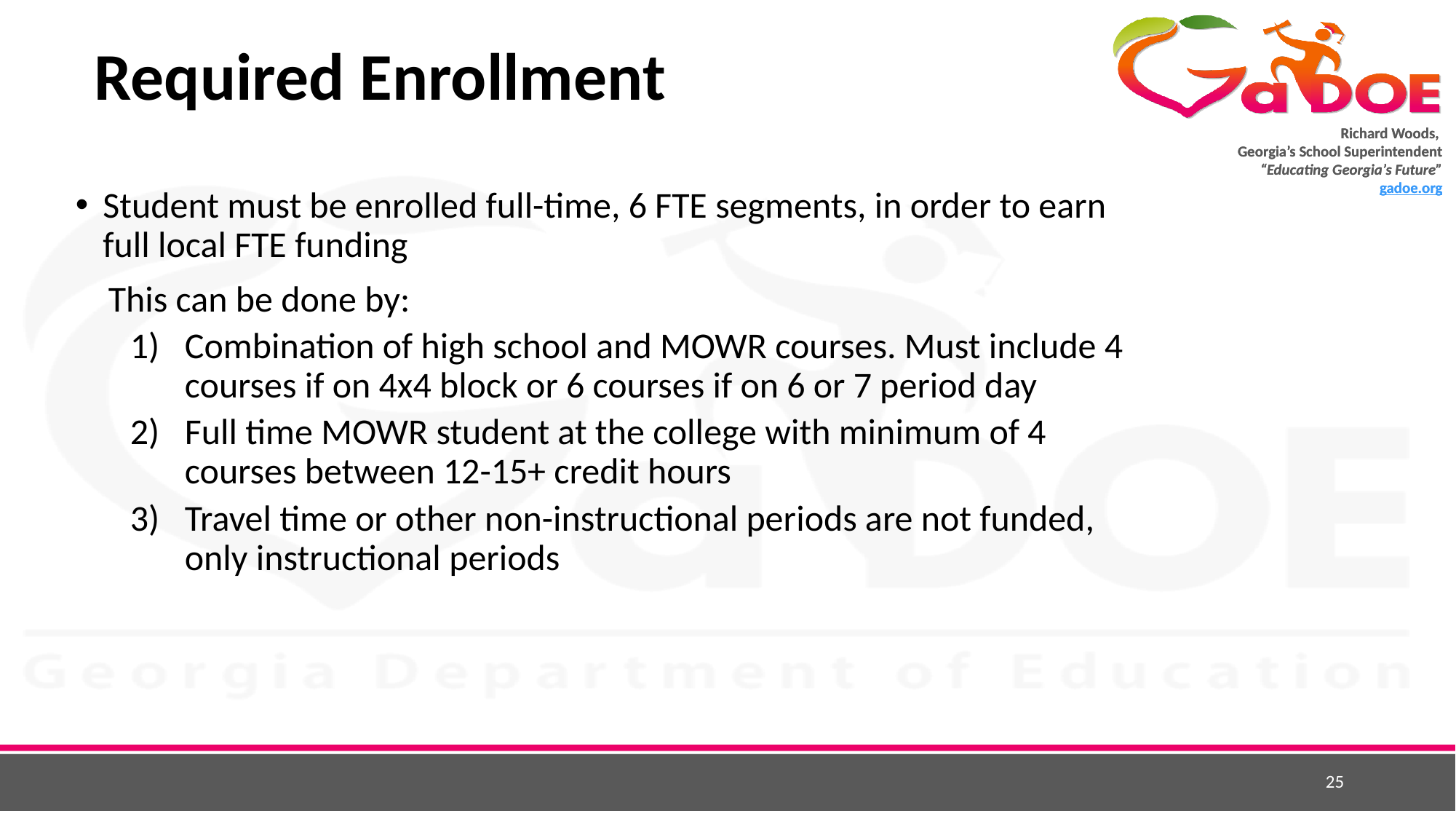

# Required Enrollment
Student must be enrolled full-time, 6 FTE segments, in order to earn full local FTE funding
    This can be done by:
Combination of high school and MOWR courses. Must include 4 courses if on 4x4 block or 6 courses if on 6 or 7 period day
Full time MOWR student at the college with minimum of 4 courses between 12-15+ credit hours
Travel time or other non-instructional periods are not funded, only instructional periods

25